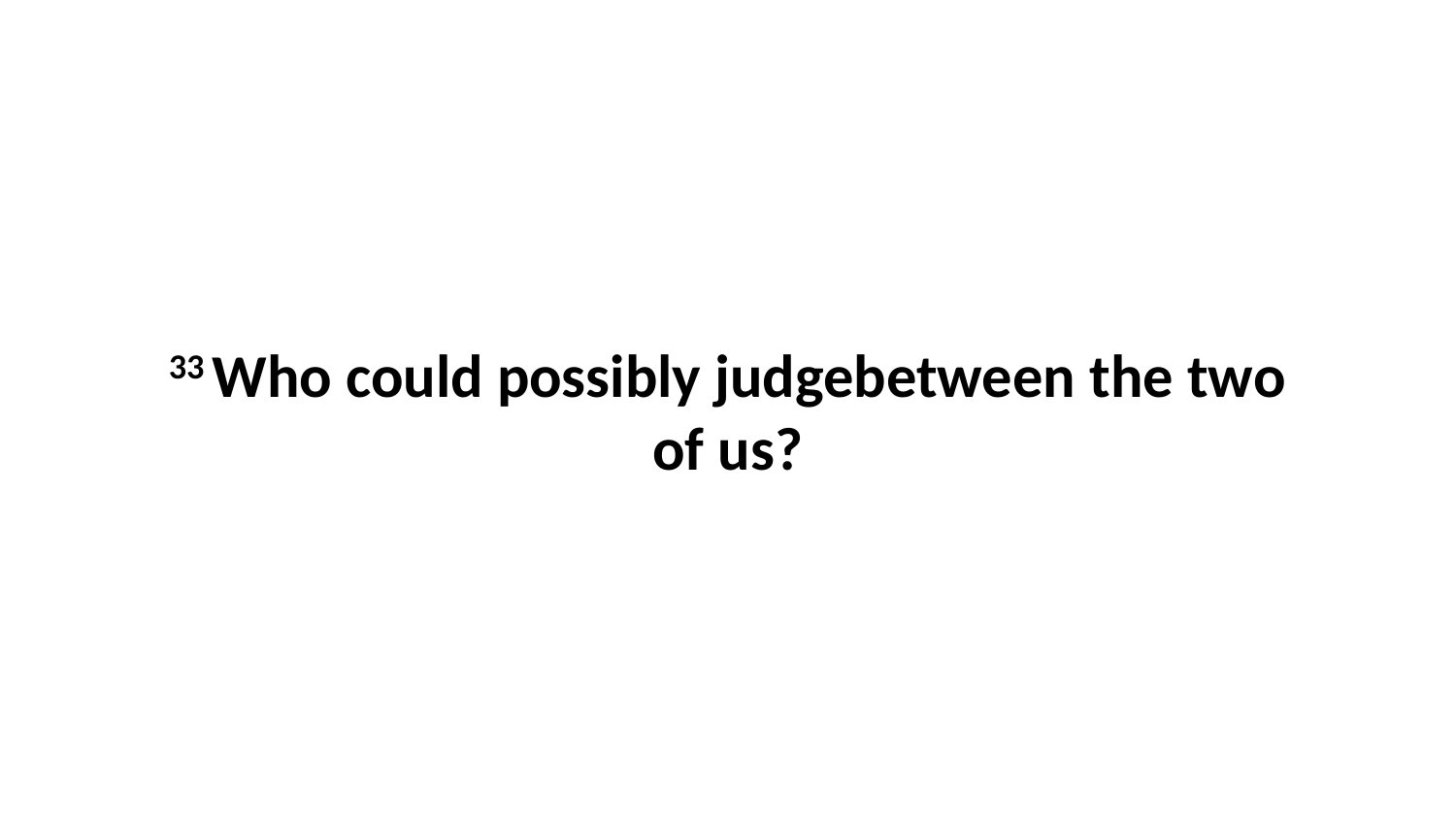

33 Who could possibly judgebetween the two of us?